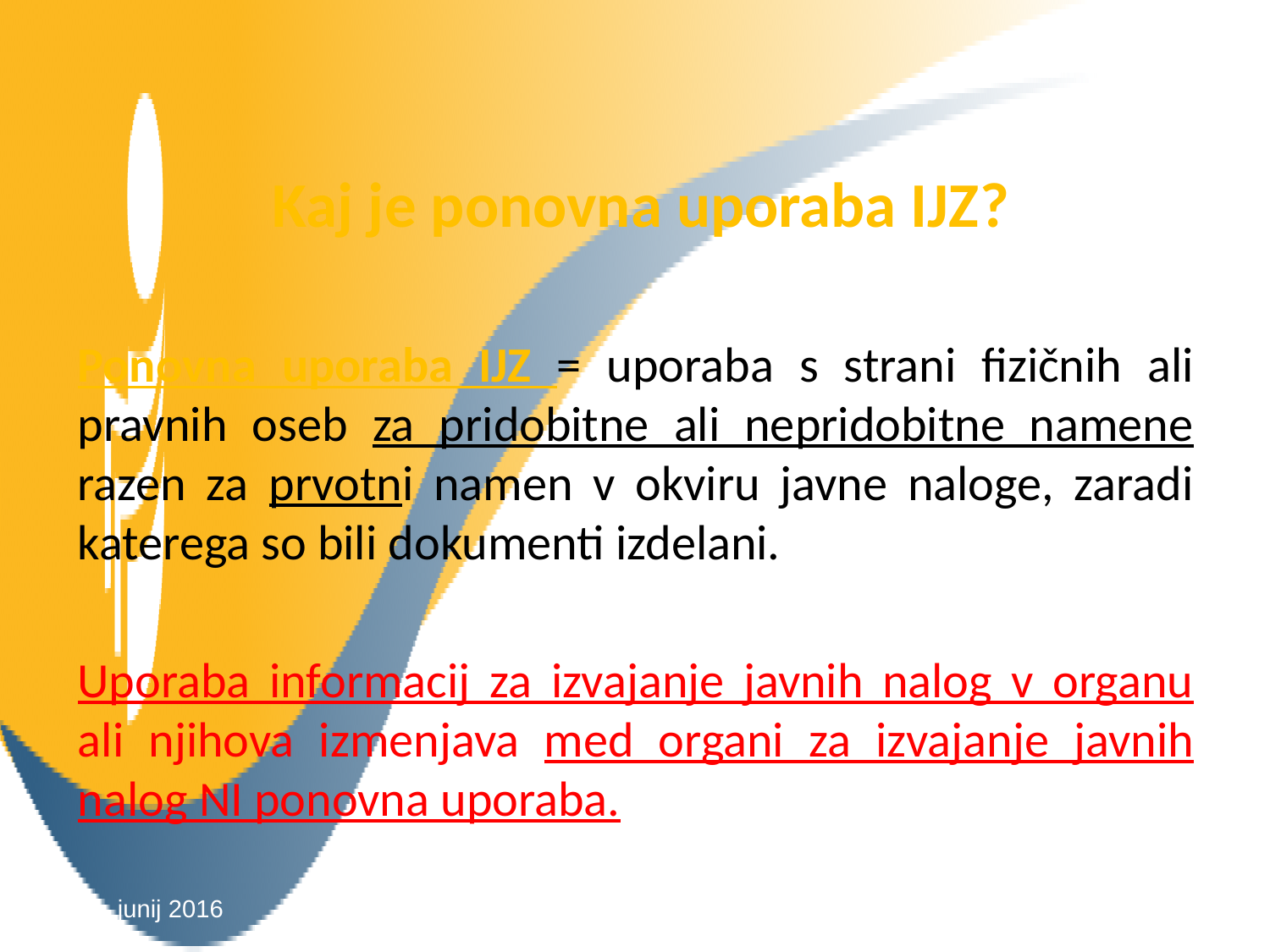

Kaj je ponovna uporaba IJZ?

Ponovna uporaba IJZ = uporaba s strani fizičnih ali pravnih oseb za pridobitne ali nepridobitne namene razen za prvotni namen v okviru javne naloge, zaradi katerega so bili dokumenti izdelani.

Uporaba informacij za izvajanje javnih nalog v organu ali njihova izmenjava med organi za izvajanje javnih nalog NI ponovna uporaba.

21
21. junij 2016